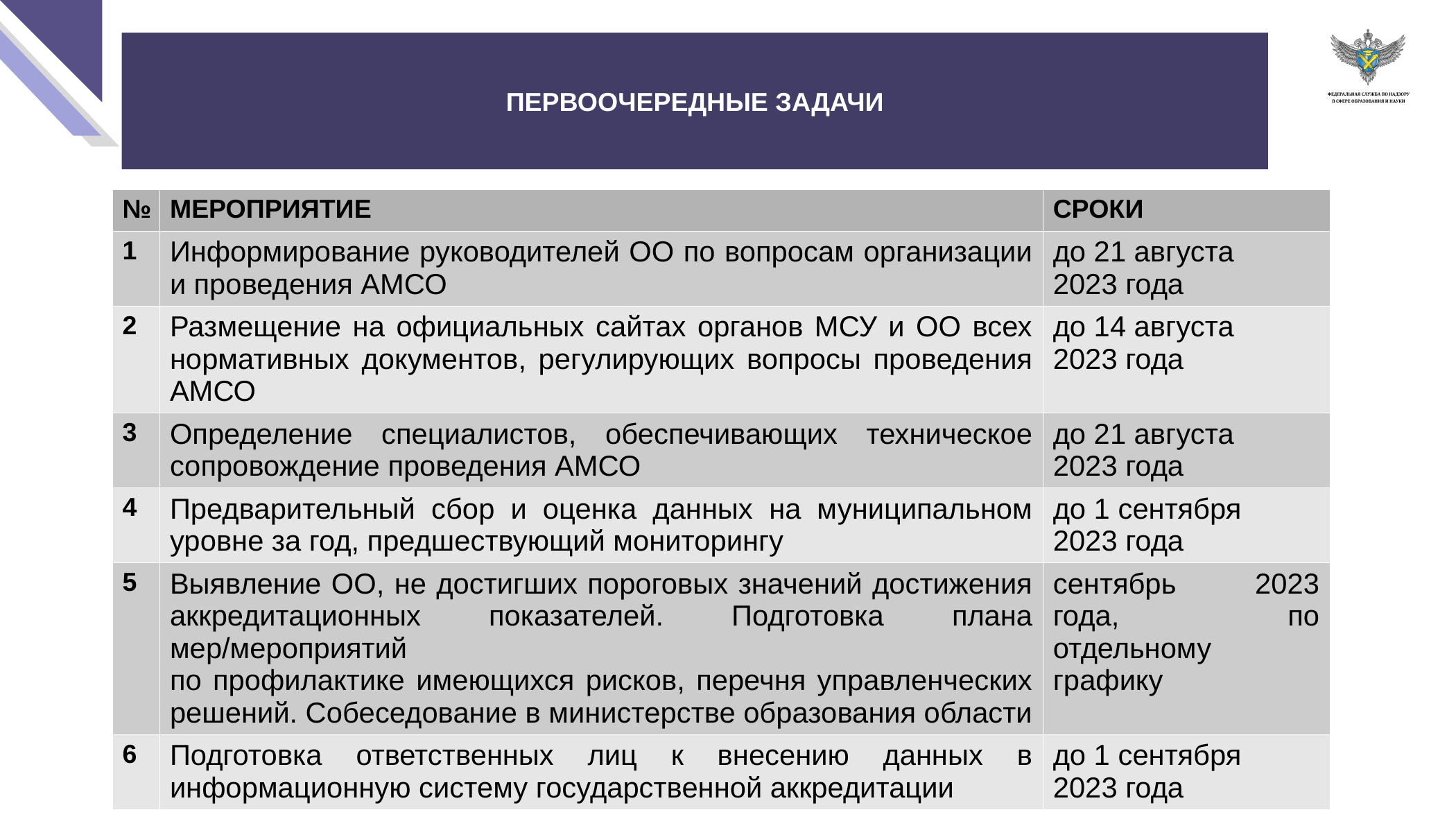

#
ПЕРВООЧЕРЕДНЫЕ ЗАДАЧИ
| № | МЕРОПРИЯТИЕ | СРОКИ |
| --- | --- | --- |
| 1 | Информирование руководителей ОО по вопросам организации и проведения АМСО | до 21 августа 2023 года |
| 2 | Размещение на официальных сайтах органов МСУ и ОО всех нормативных документов, регулирующих вопросы проведения АМСО | до 14 августа 2023 года |
| 3 | Определение специалистов, обеспечивающих техническое сопровождение проведения АМСО | до 21 августа 2023 года |
| 4 | Предварительный сбор и оценка данных на муниципальном уровне за год, предшествующий мониторингу | до 1 сентября 2023 года |
| 5 | Выявление ОО, не достигших пороговых значений достижения аккредитационных показателей. Подготовка плана мер/мероприятий по профилактике имеющихся рисков, перечня управленческих решений. Собеседование в министерстве образования области | сентябрь 2023 года, по отдельному графику |
| 6 | Подготовка ответственных лиц к внесению данных в информационную систему государственной аккредитации | до 1 сентября 2023 года |